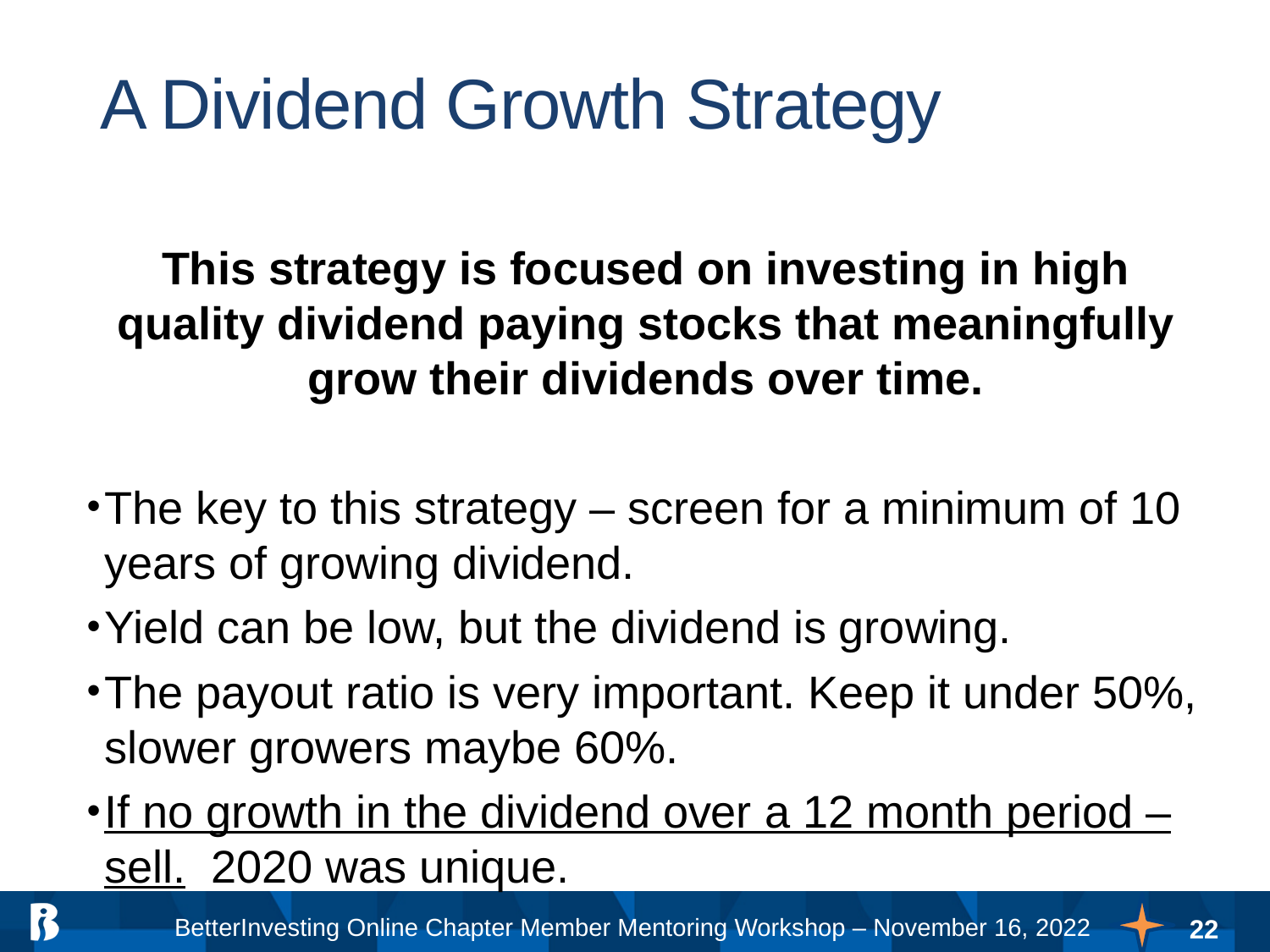

# A Dividend Growth Strategy
This strategy is focused on investing in high quality dividend paying stocks that meaningfully grow their dividends over time.

The key to this strategy – screen for a minimum of 10 years of growing dividend.
Yield can be low, but the dividend is growing.
The payout ratio is very important. Keep it under 50%, slower growers maybe 60%.
If no growth in the dividend over a 12 month period – sell.  2020 was unique.

22